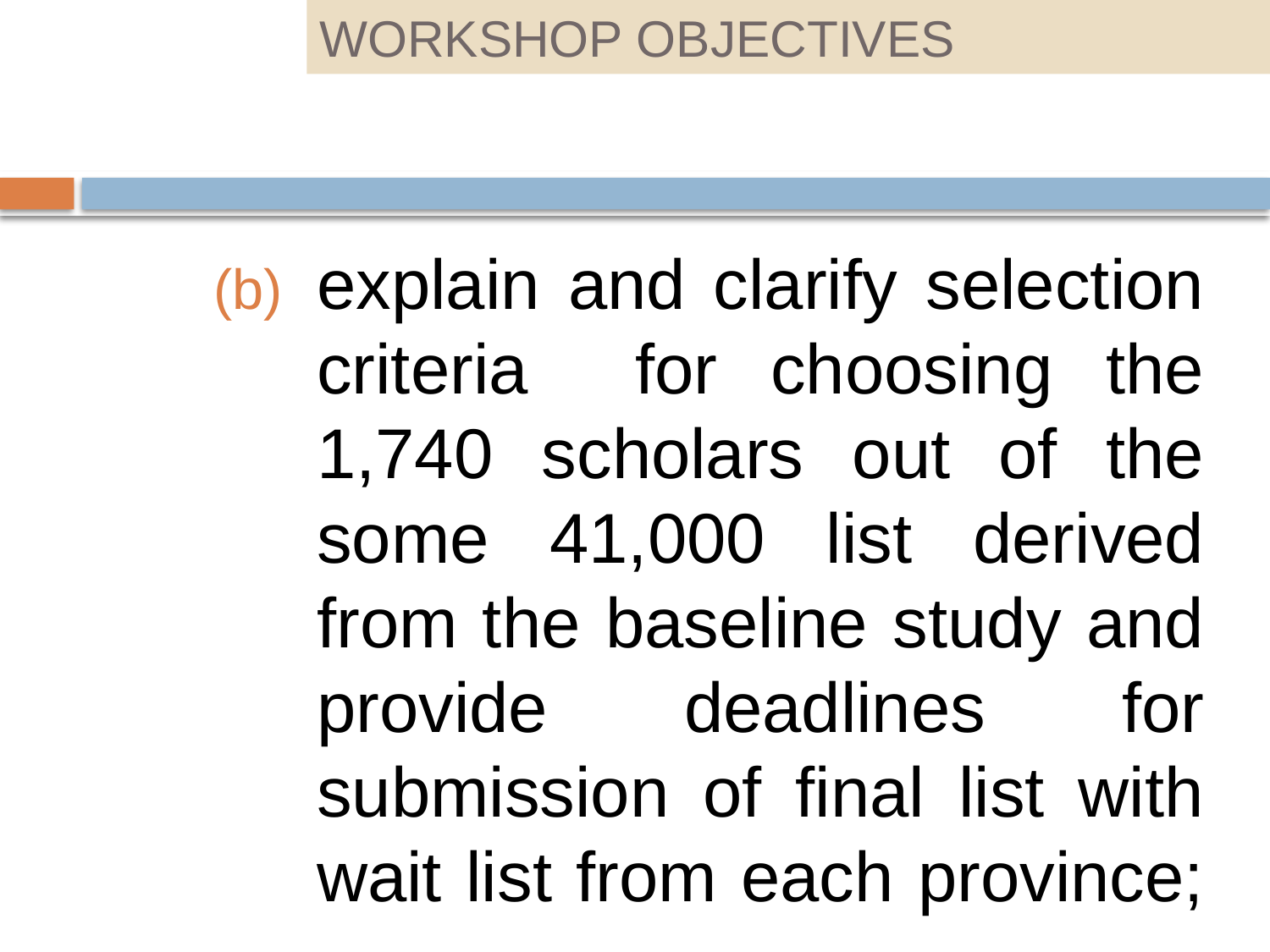

WORKSHOP OBJECTIVES
explain and clarify selection criteria  for choosing the 1,740 scholars out of the some 41,000 list derived from the baseline study and provide deadlines for submission of final list with wait list from each province;